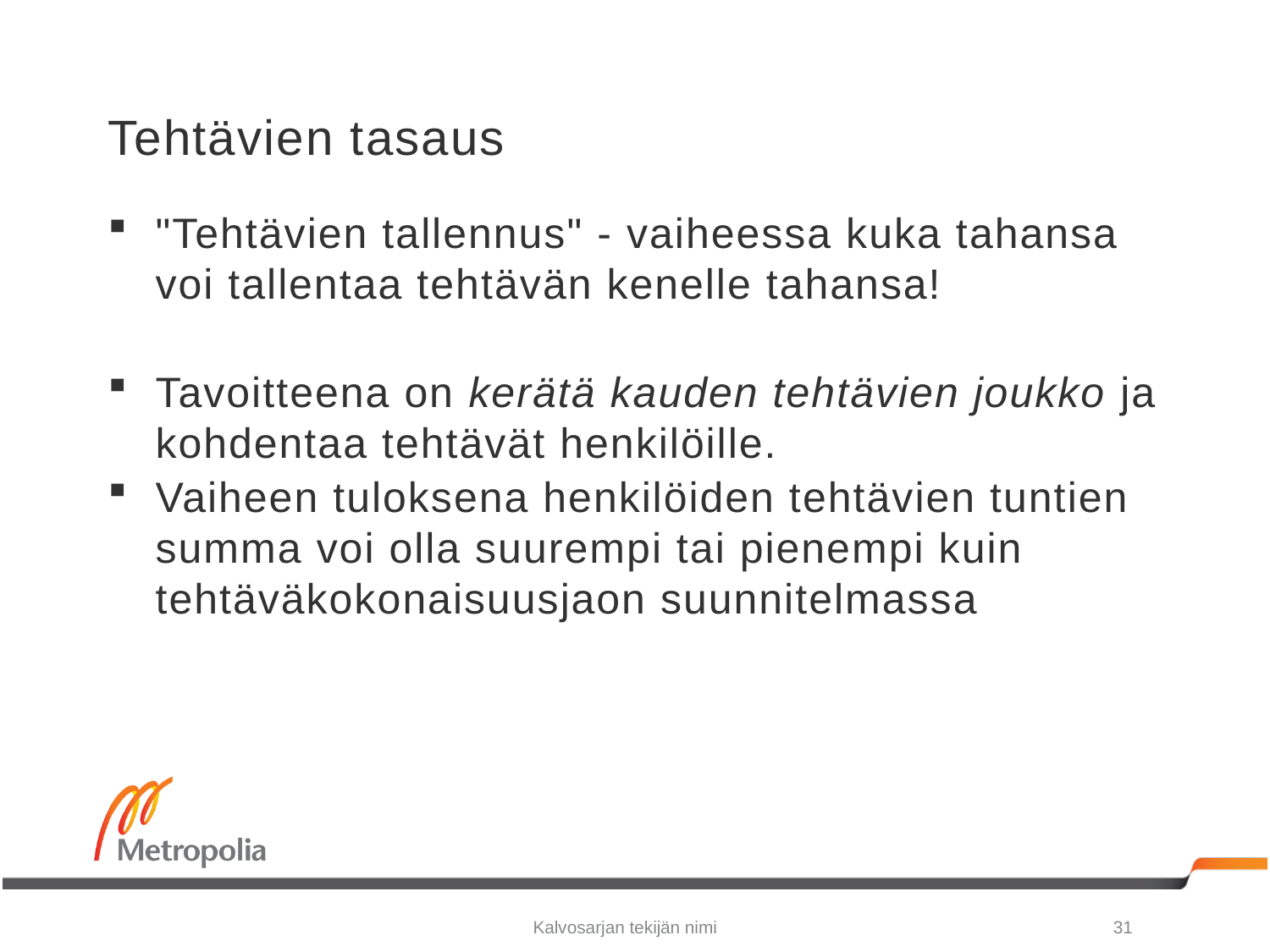

# Tehtävien tasaus
"Tehtävien tallennus" - vaiheessa kuka tahansa voi tallentaa tehtävän kenelle tahansa!

Tavoitteena on kerätä kauden tehtävien joukko ja kohdentaa tehtävät henkilöille.
Vaiheen tuloksena henkilöiden tehtävien tuntien summa voi olla suurempi tai pienempi kuin tehtäväkokonaisuusjaon suunnitelmassa

Kalvosarjan tekijän nimi
31